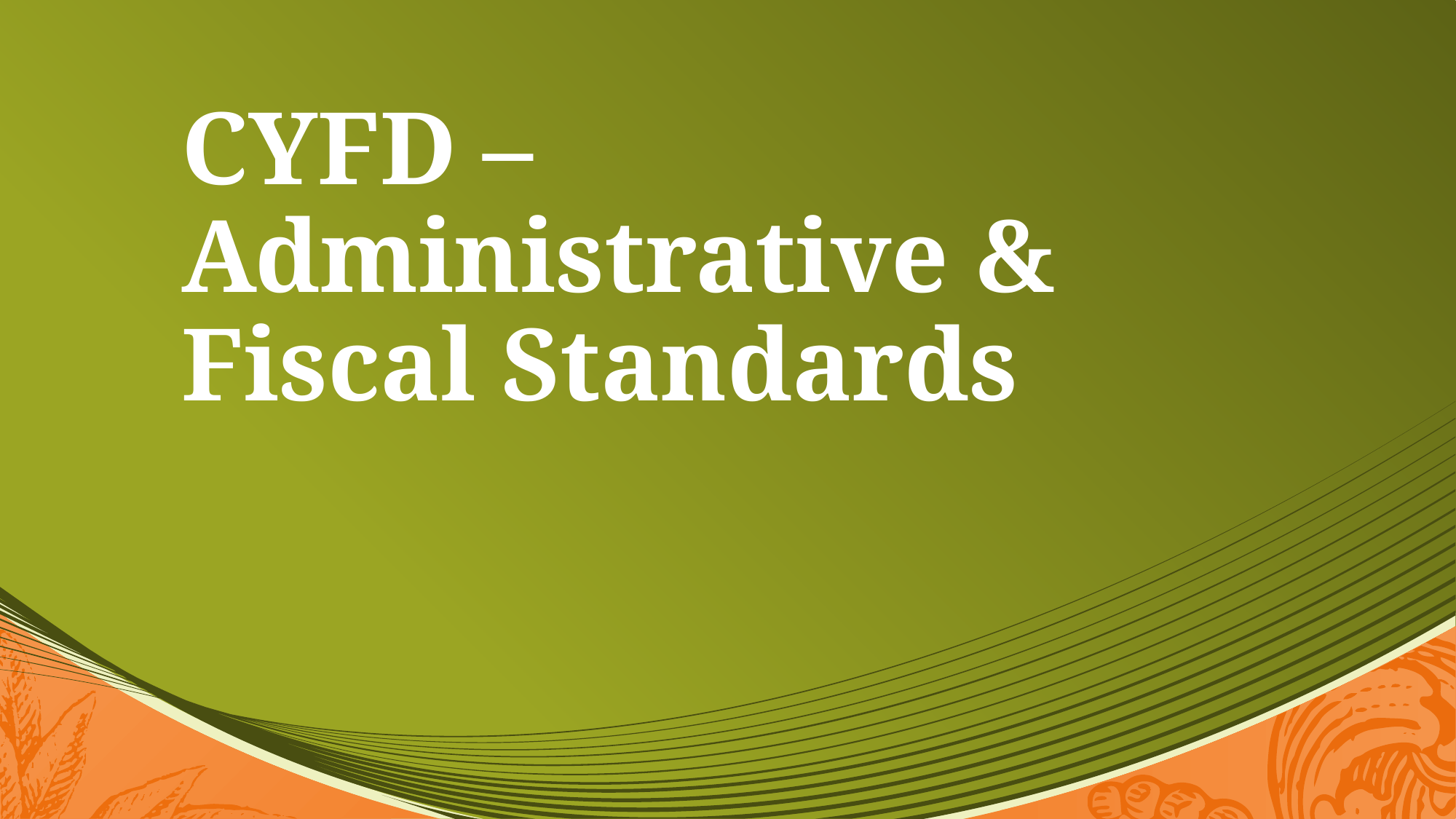

# CYFD – Administrative & Fiscal Standards